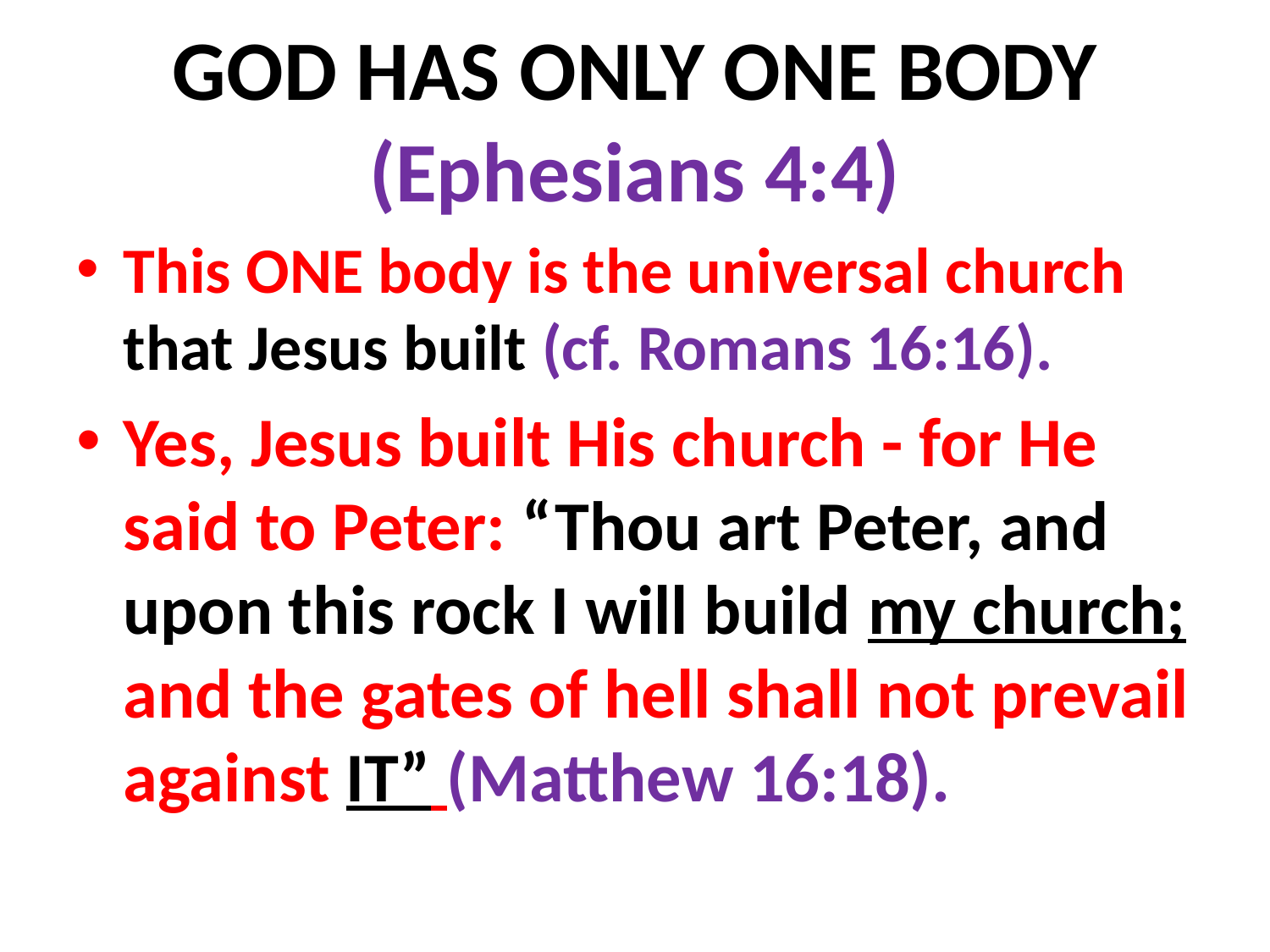

# GOD HAS ONLY ONE BODY (Ephesians 4:4)
This ONE body is the universal church that Jesus built (cf. Romans 16:16).
Yes, Jesus built His church - for He said to Peter: “Thou art Peter, and upon this rock I will build my church; and the gates of hell shall not prevail against IT” (Matthew 16:18).